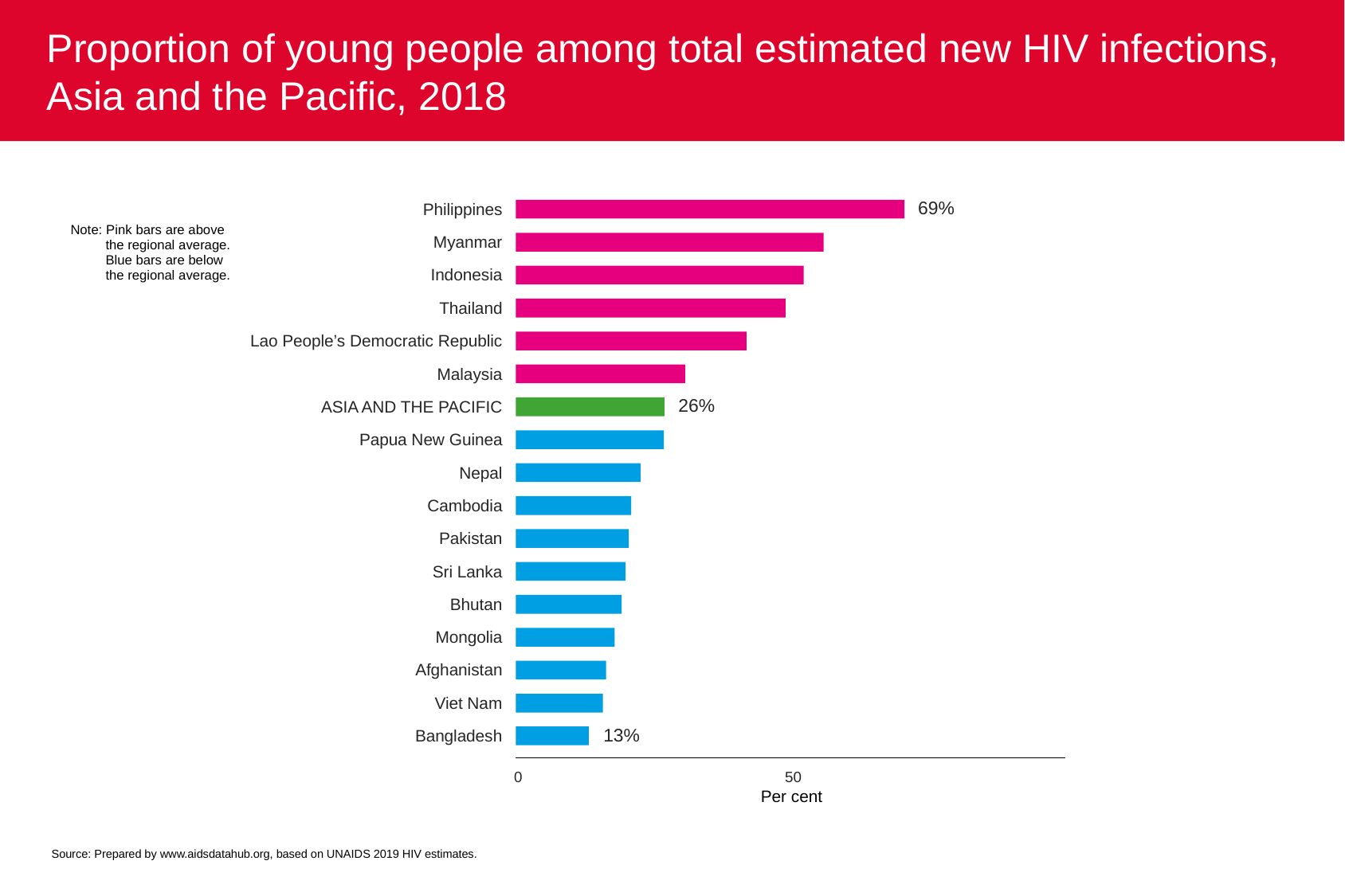

Proportion of young people among total estimated new HIV infections,
Asia and the Pacific, 2018

69%
Philippines
Note: Pink bars are above the regional average. Blue bars are below the regional average.

Myanmar

Indonesia

Thailand

Lao People’s Democratic Republic

Malaysia

26%
ASIA AND THE PACIFIC

Papua New Guinea

Nepal

Cambodia

Pakistan

Sri Lanka

Bhutan

Mongolia

Afghanistan

Viet Nam

13%
Bangladesh
0
50
Per cent
Source: Prepared by www.aidsdatahub.org, based on UNAIDS 2019 HIV estimates.